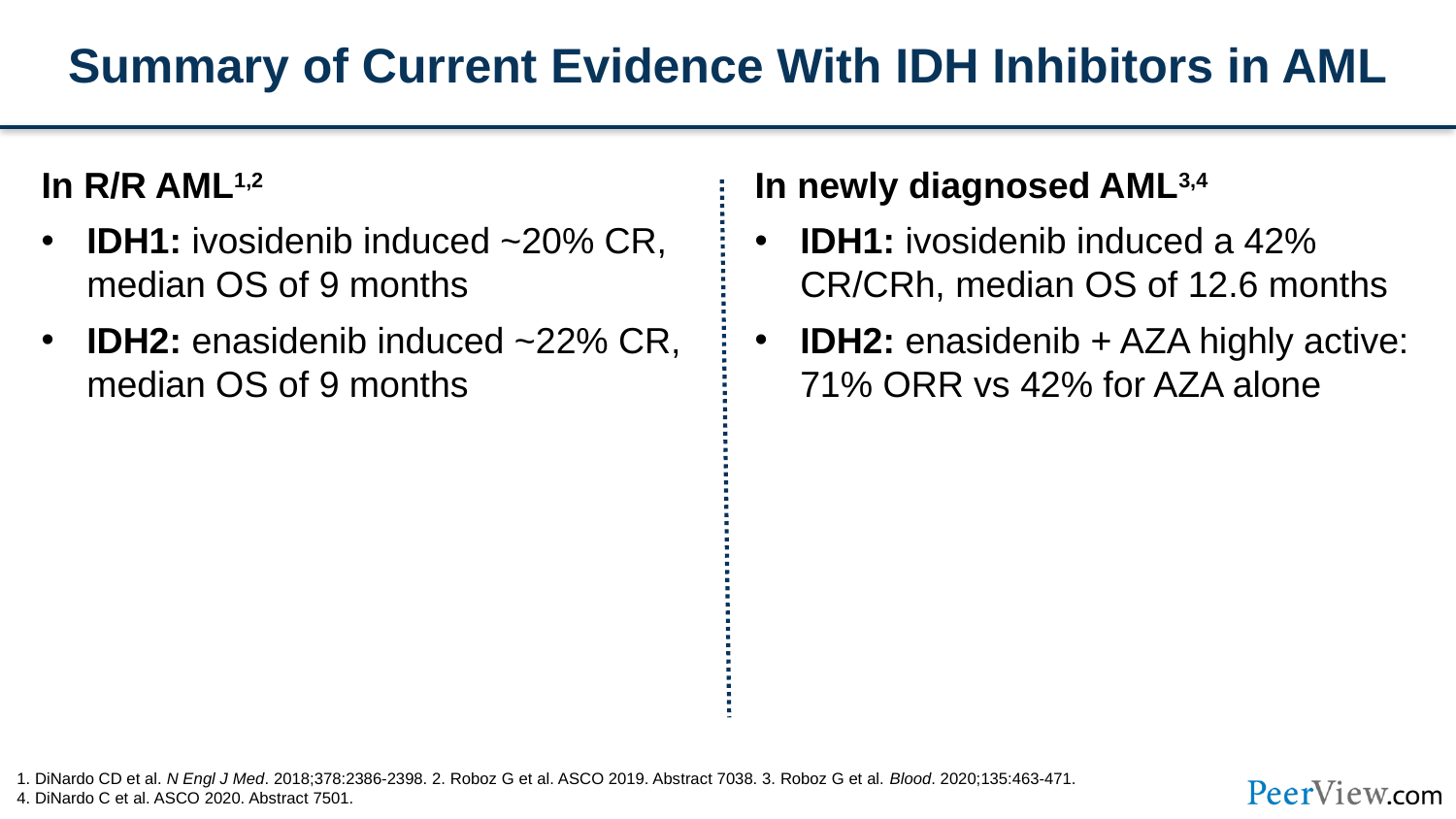

# Summary of Current Evidence With IDH Inhibitors in AML
In R/R AML1,2
IDH1: ivosidenib induced ~20% CR, median OS of 9 months
IDH2: enasidenib induced ~22% CR, median OS of 9 months

In newly diagnosed AML3,4
IDH1: ivosidenib induced a 42% CR/CRh, median OS of 12.6 months
IDH2: enasidenib + AZA highly active: 71% ORR vs 42% for AZA alone

1. DiNardo CD et al. N Engl J Med. 2018;378:2386-2398. 2. Roboz G et al. ASCO 2019. Abstract 7038. 3. Roboz G et al. Blood. 2020;135:463-471.
4. DiNardo C et al. ASCO 2020. Abstract 7501.